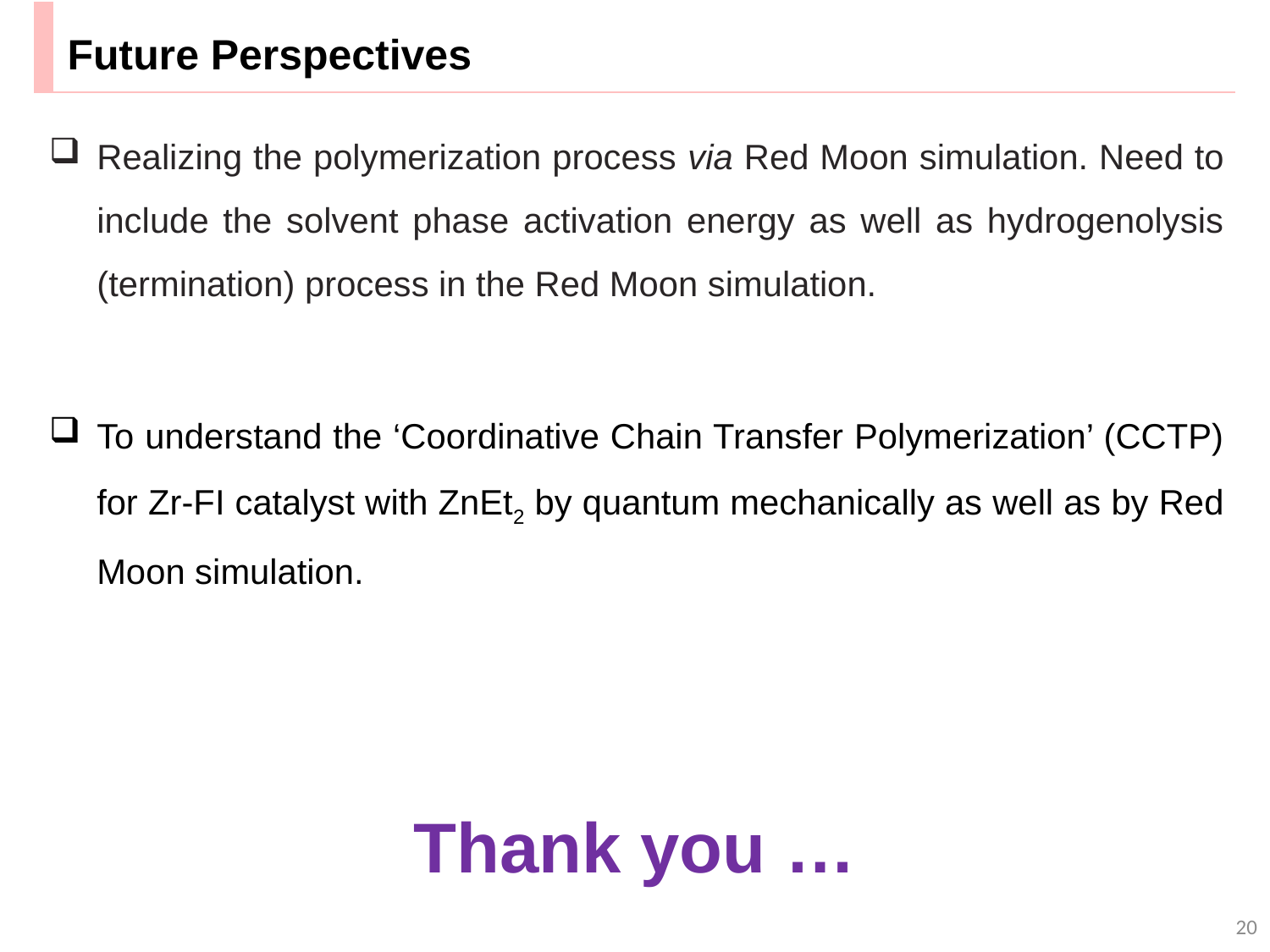

Future Perspectives
Realizing the polymerization process via Red Moon simulation. Need to include the solvent phase activation energy as well as hydrogenolysis (termination) process in the Red Moon simulation.

To understand the ‘Coordinative Chain Transfer Polymerization’ (CCTP) for Zr-FI catalyst with ZnEt2 by quantum mechanically as well as by Red Moon simulation.

Thank you …
20